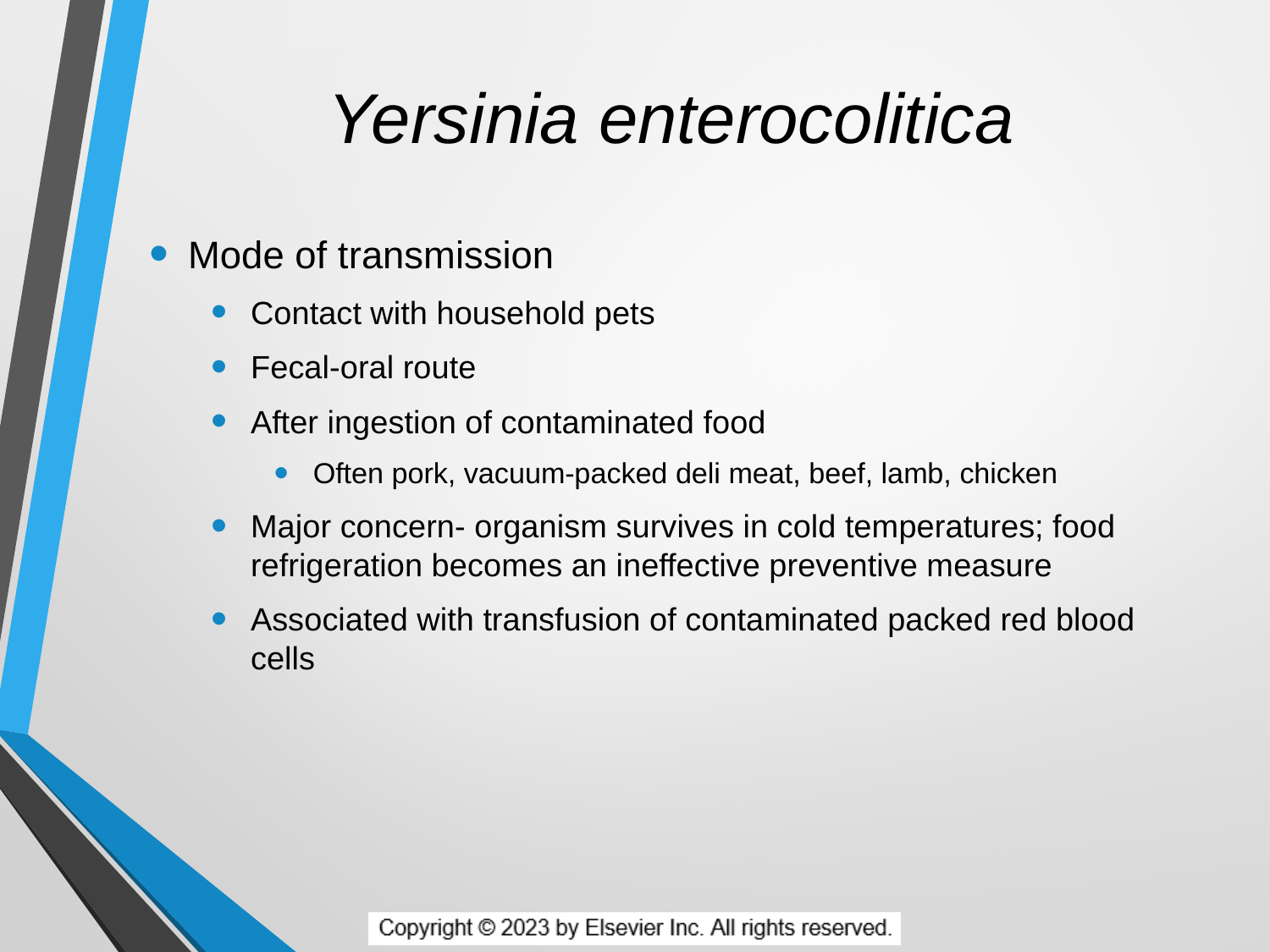

# Yersinia enterocolitica
Mode of transmission
Contact with household pets
Fecal-oral route
After ingestion of contaminated food
Often pork, vacuum-packed deli meat, beef, lamb, chicken
Major concern- organism survives in cold temperatures; food refrigeration becomes an ineffective preventive measure
Associated with transfusion of contaminated packed red blood cells